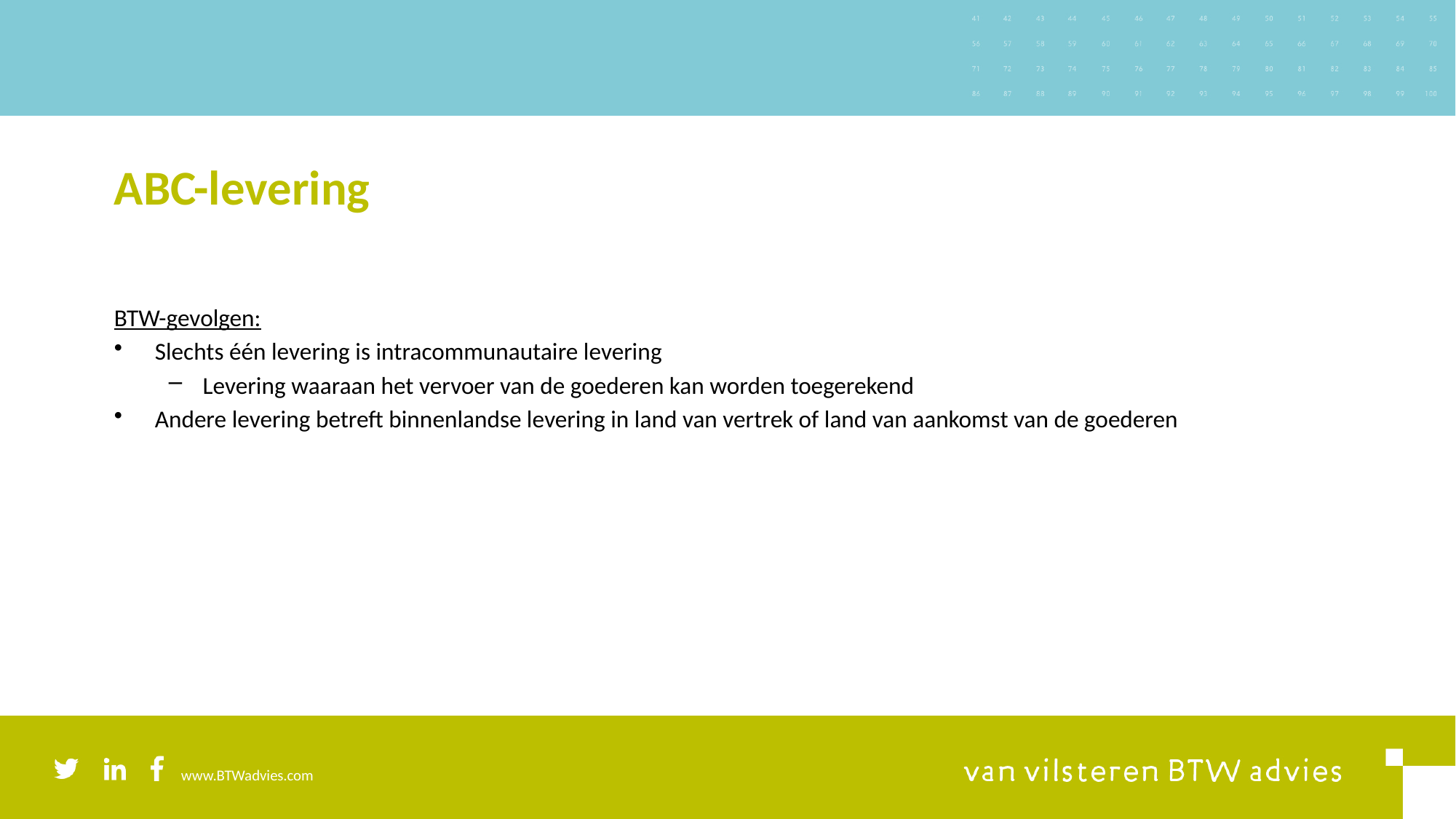

# ABC-levering
BTW-gevolgen:
Slechts één levering is intracommunautaire levering
Levering waaraan het vervoer van de goederen kan worden toegerekend
Andere levering betreft binnenlandse levering in land van vertrek of land van aankomst van de goederen